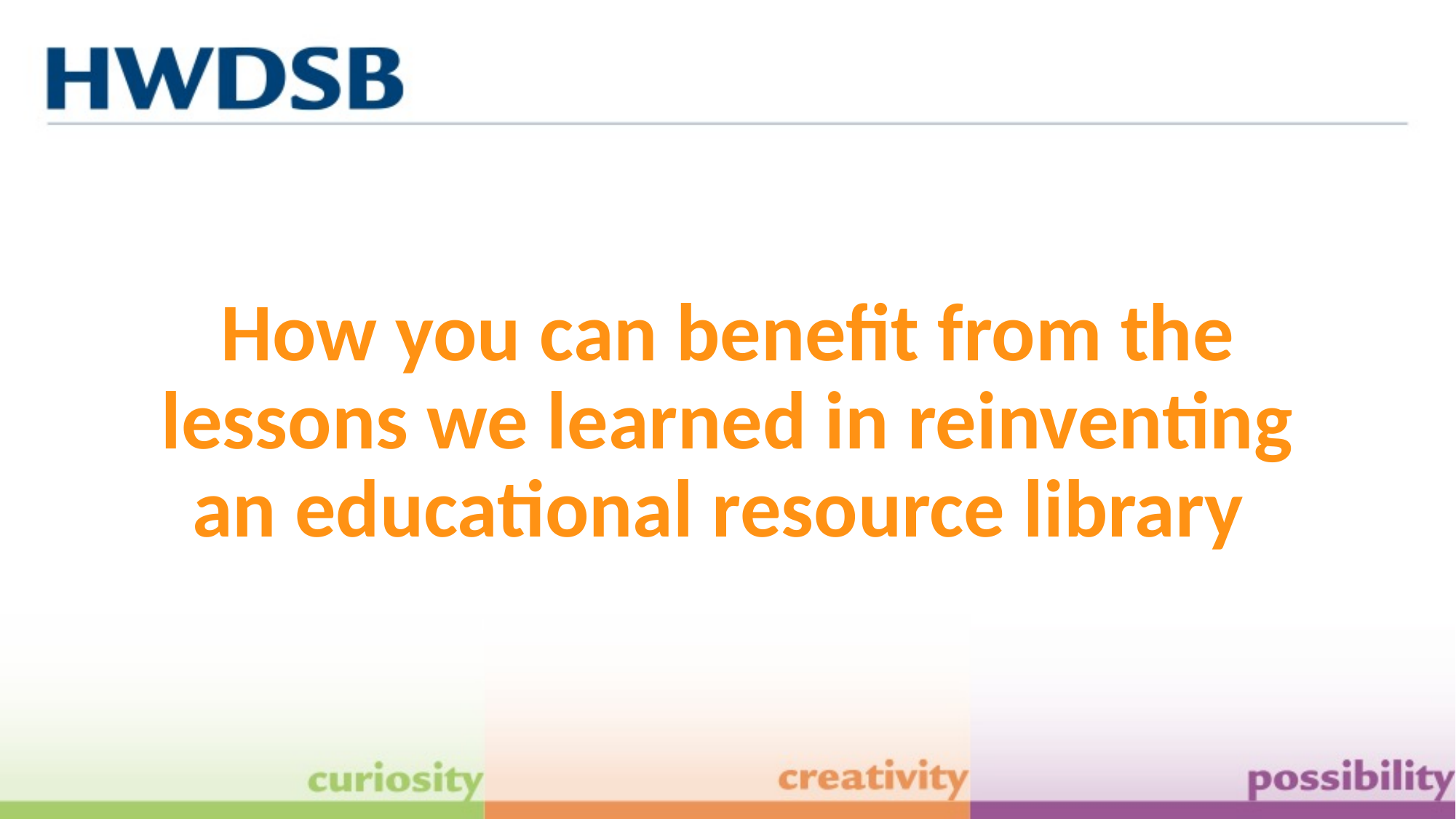

How you can benefit from the lessons we learned in reinventing an educational resource library